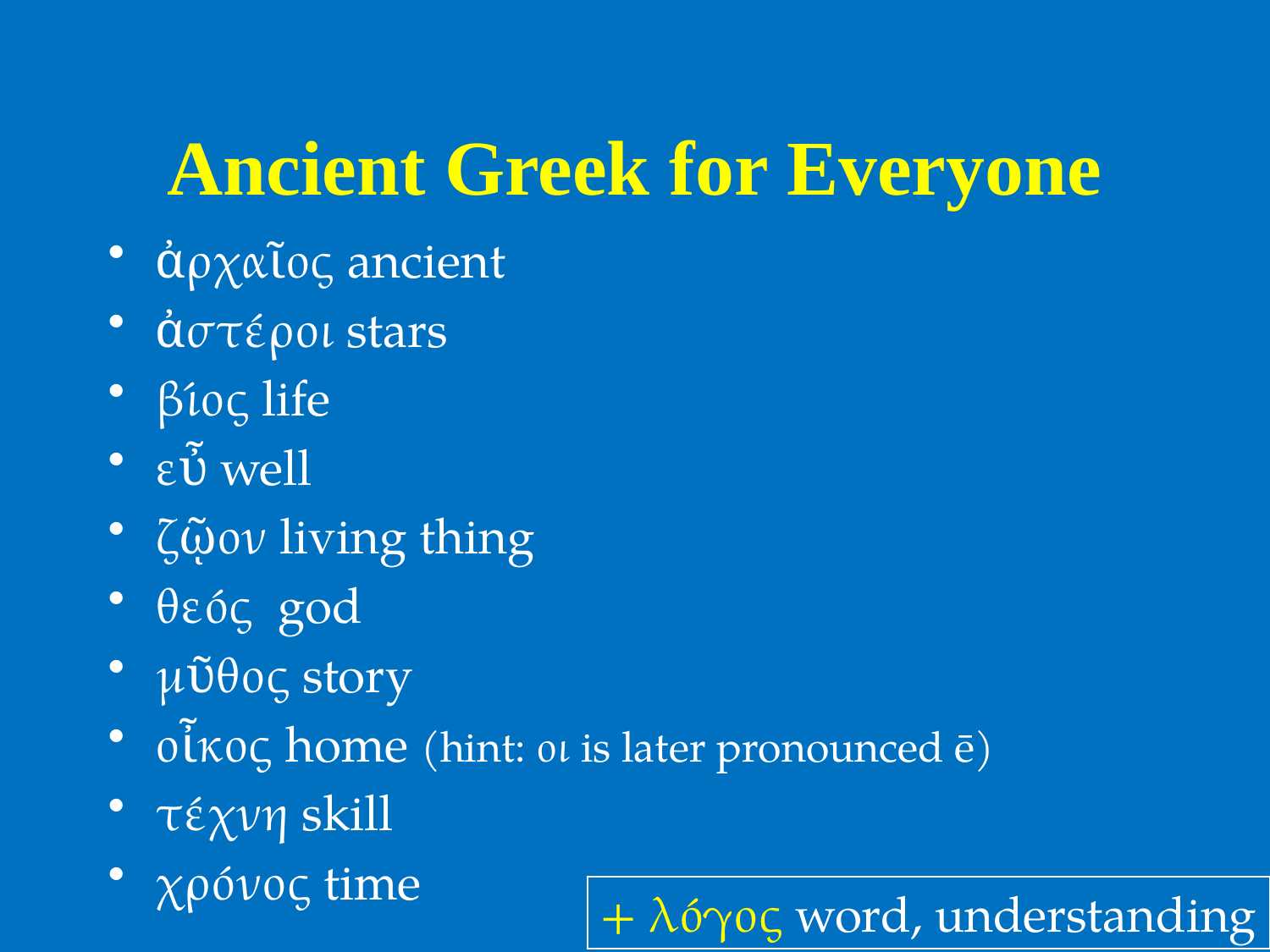

# Ancient Greek for Everyone
ἀρχαῖος ancient
ἀστέροι stars
βίος life
εὖ well
ζῷον living thing
θεός  god
μῦθος story
οἶκος home (hint: οι is later pronounced ē)
τέχνη skill
χρόνος time

+ λόγος word, understanding